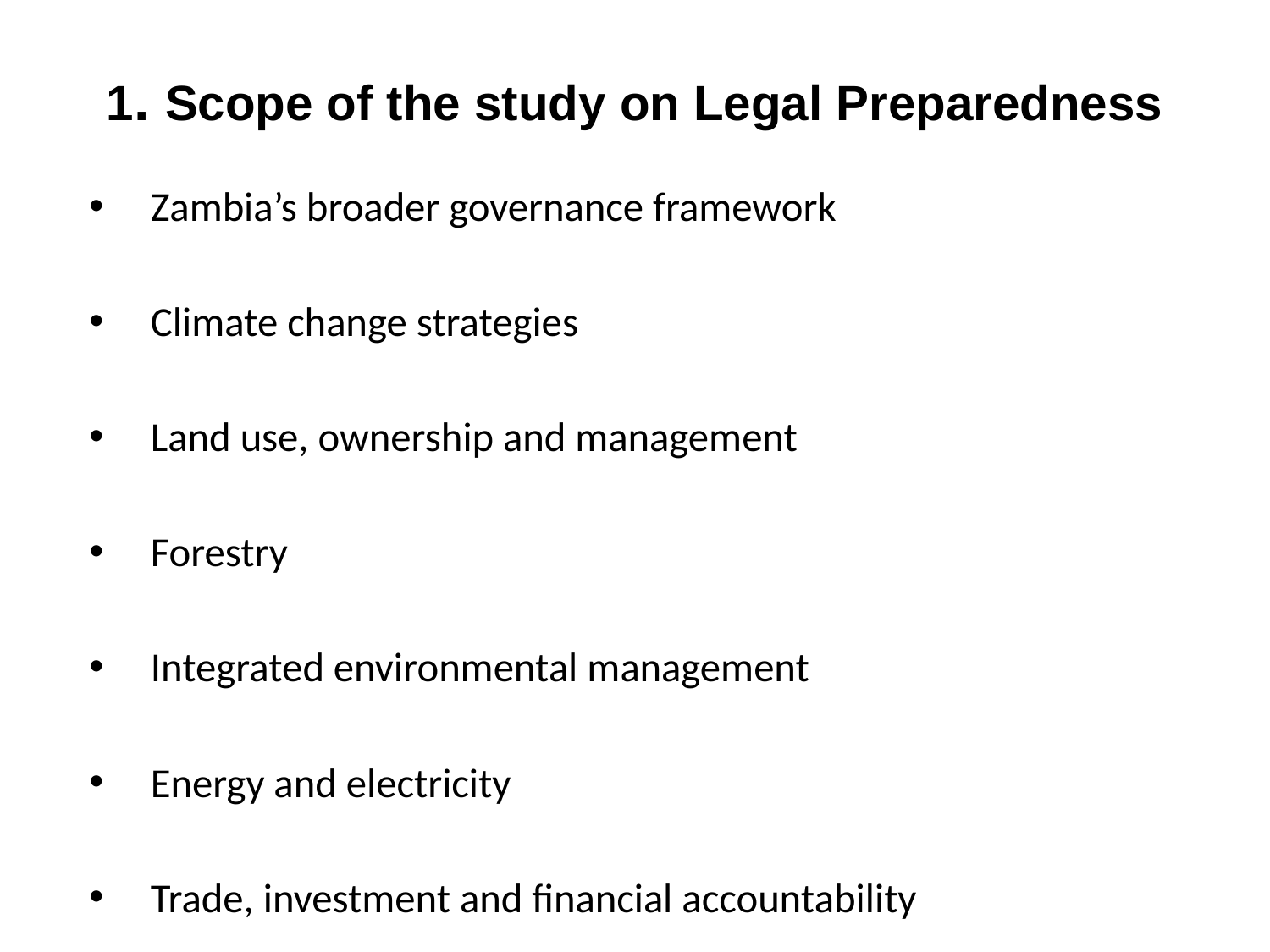

# 1. Scope of the study on Legal Preparedness

Zambia’s broader governance framework

Climate change strategies

Land use, ownership and management

Forestry

Integrated environmental management

Energy and electricity

Trade, investment and financial accountability